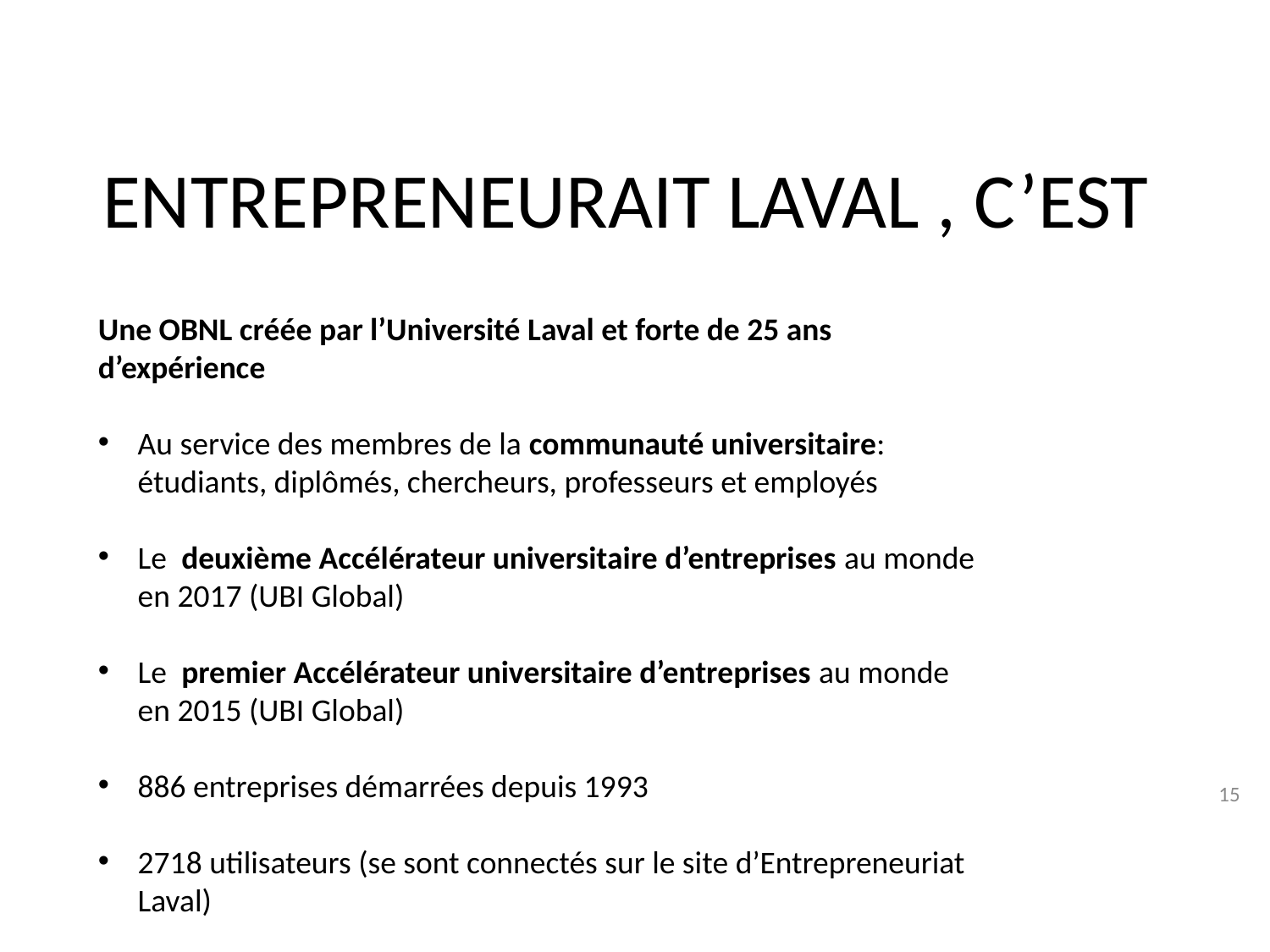

# ENTREPRENEURAIT LAVAL , C’EST
Une OBNL créée par l’Université Laval et forte de 25 ans d’expérience

Au service des membres de la communauté universitaire: étudiants, diplômés, chercheurs, professeurs et employés

Le  deuxième Accélérateur universitaire d’entreprises au monde en 2017 (UBI Global)

Le  premier Accélérateur universitaire d’entreprises au monde en 2015 (UBI Global)

886 entreprises démarrées depuis 1993

2718 utilisateurs (se sont connectés sur le site d’Entrepreneuriat Laval)

15